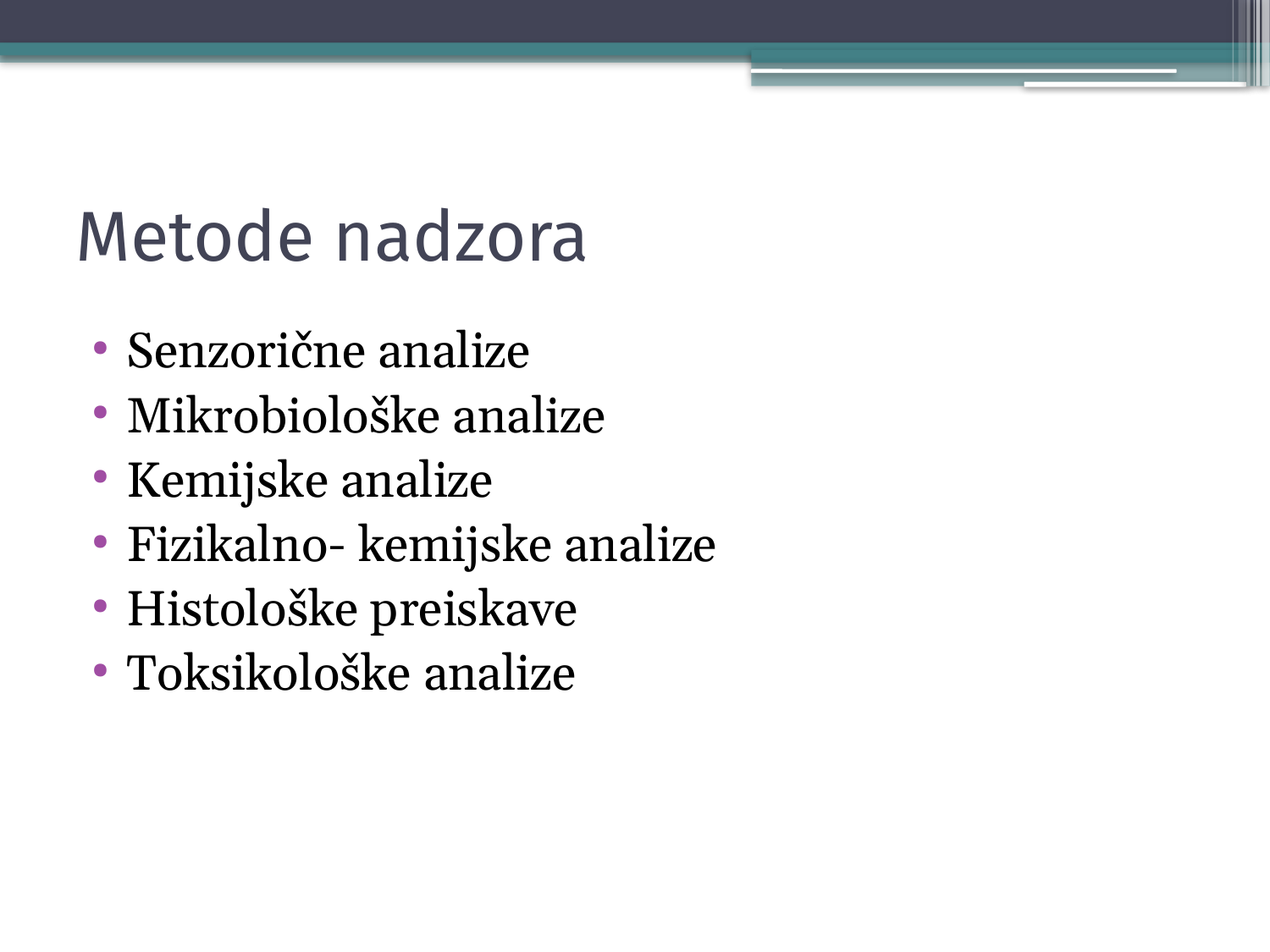

# Metode nadzora
Senzorične analize
Mikrobiološke analize
Kemijske analize
Fizikalno- kemijske analize
Histološke preiskave
Toksikološke analize